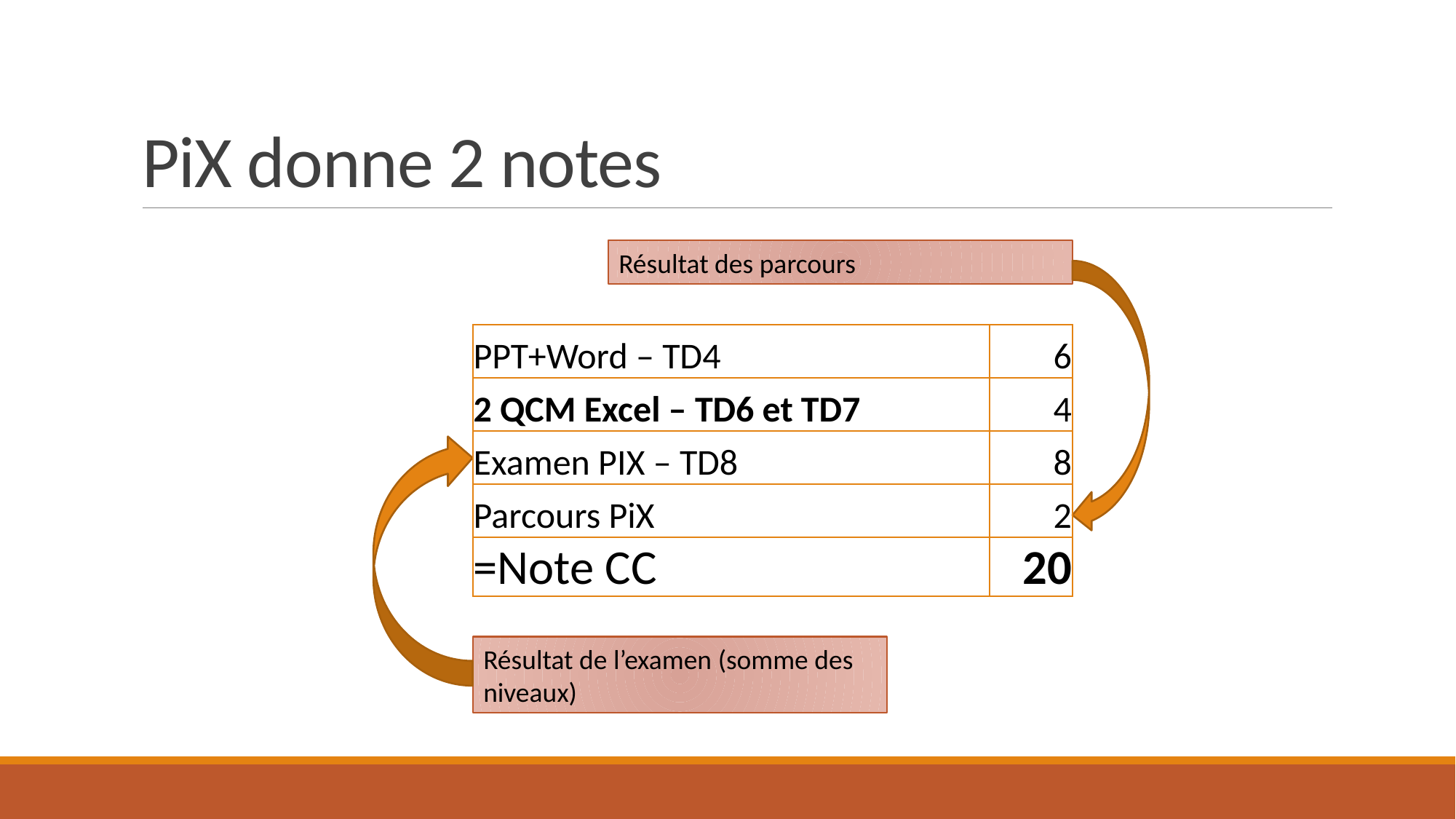

# PiX donne 2 notes

Résultat des parcours

| PPT+Word – TD4 | 6 |
| --- | --- |
| 2 QCM Excel – TD6 et TD7 | 4 |
| Examen PIX – TD8 | 8 |
| Parcours PiX | 2 |
| =Note CC | 20 |

Résultat de l’examen (somme des niveaux)